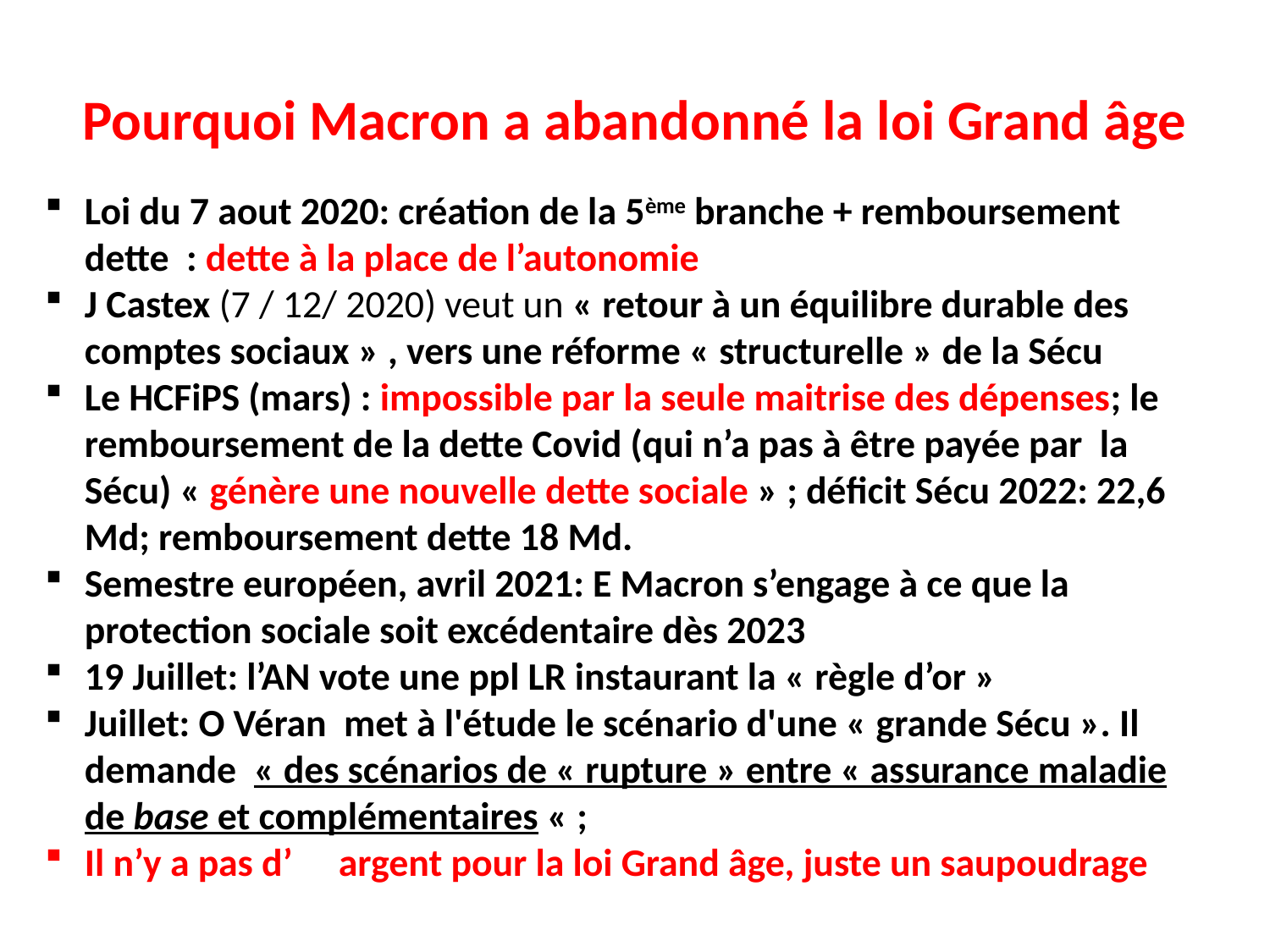

# Pourquoi Macron a abandonné la loi Grand âge
Loi du 7 aout 2020: création de la 5ème branche + remboursement dette  : dette à la place de l’autonomie
J Castex (7 / 12/ 2020) veut un « retour à un équilibre durable des comptes sociaux » , vers une réforme « structurelle » de la Sécu
Le HCFiPS (mars) : impossible par la seule maitrise des dépenses; le remboursement de la dette Covid (qui n’a pas à être payée par  la Sécu) « génère une nouvelle dette sociale » ; déficit Sécu 2022: 22,6 Md; remboursement dette 18 Md.
Semestre européen, avril 2021: E Macron s’engage à ce que la protection sociale soit excédentaire dès 2023
19 Juillet: l’AN vote une ppl LR instaurant la « règle d’or »
Juillet: O Véran  met à l'étude le scénario d'une « grande Sécu ». Il demande  « des scénarios de « rupture » entre « assurance maladie de base et complémentaires « ;
Il n’y a pas d’	argent pour la loi Grand âge, juste un saupoudrage